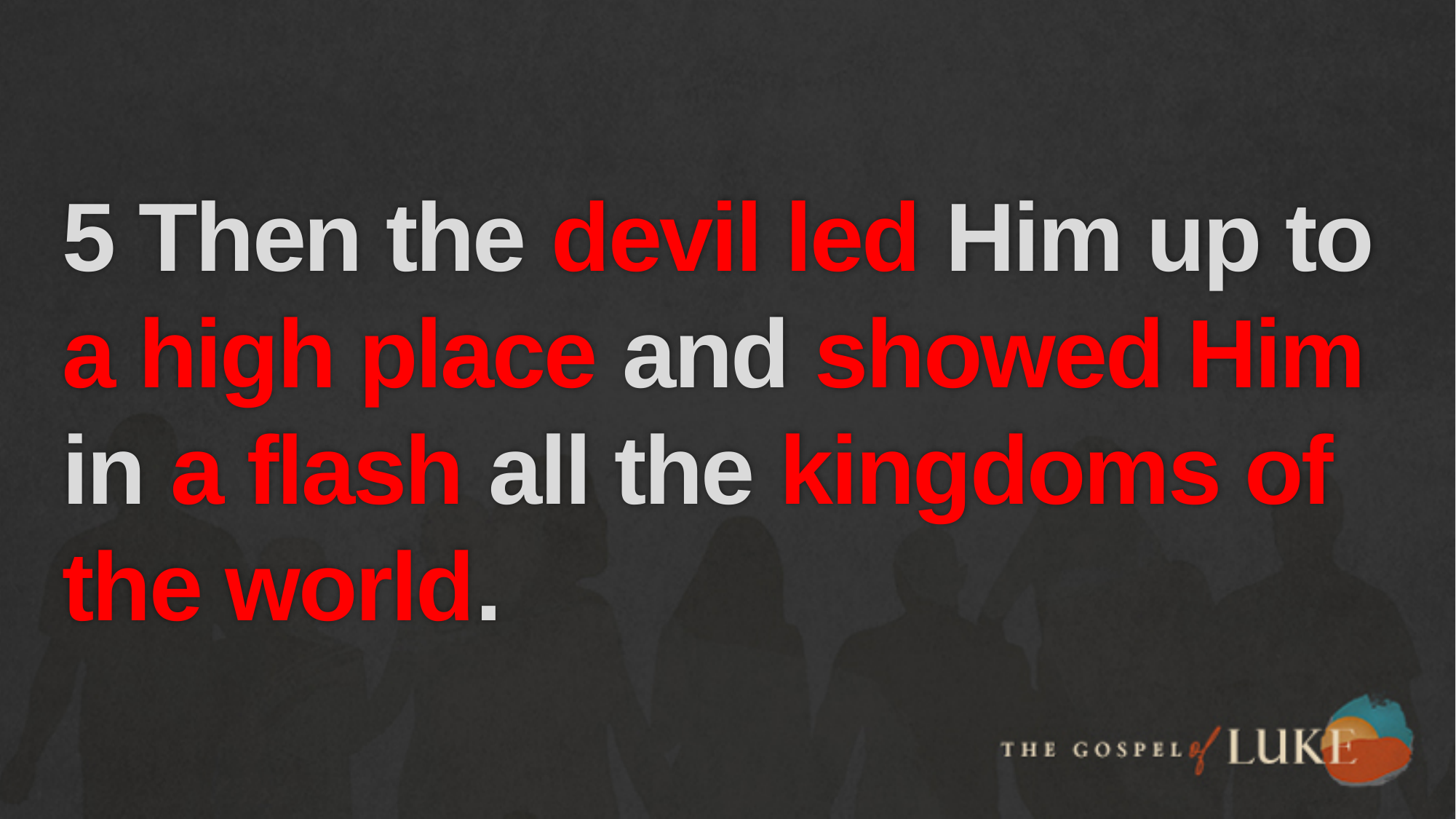

# 5 Then the devil led Him up to a high place and showed Him in a flash all the kingdoms of the world.